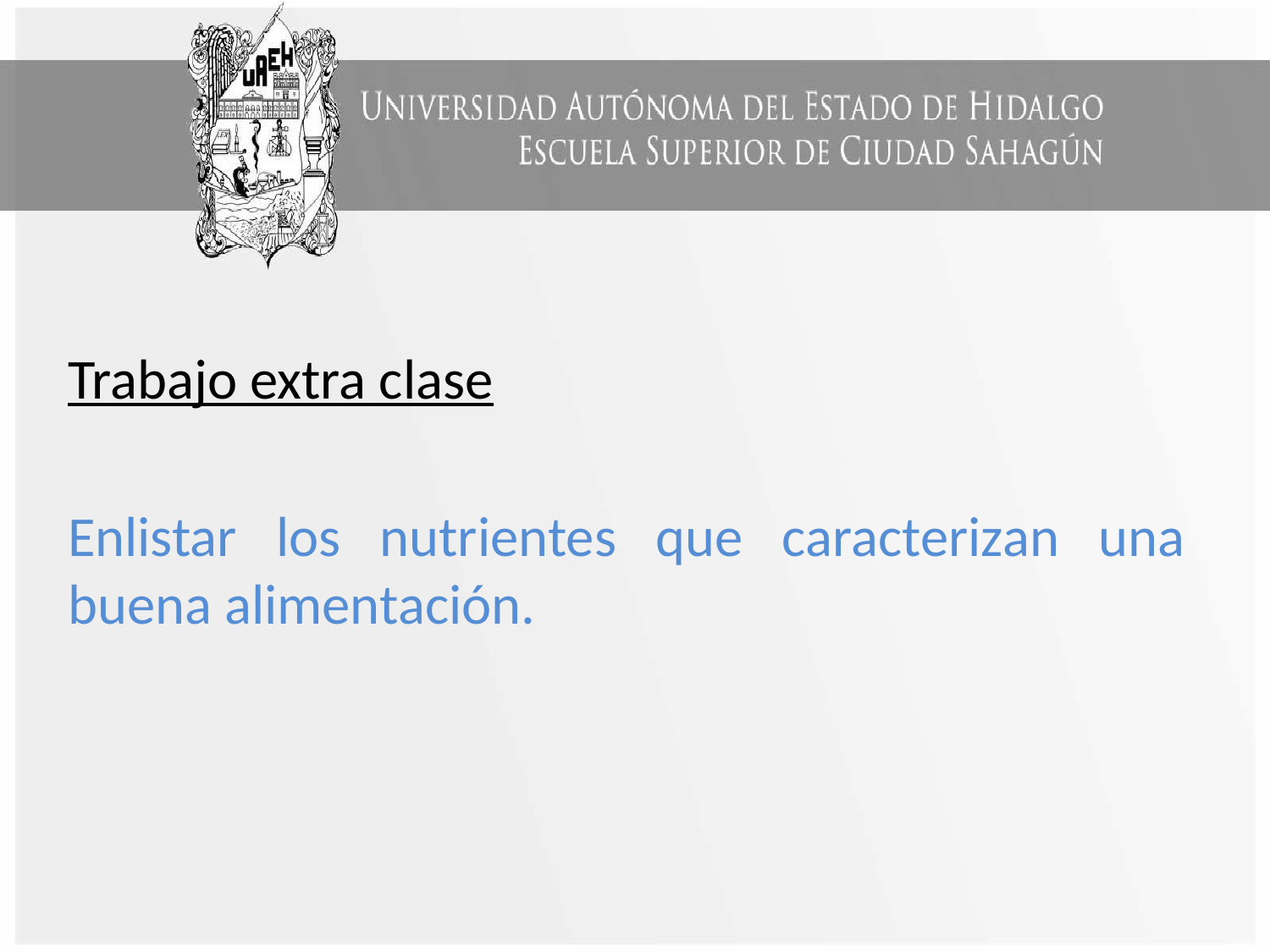

Trabajo extra clase

Enlistar los nutrientes que caracterizan una buena alimentación.